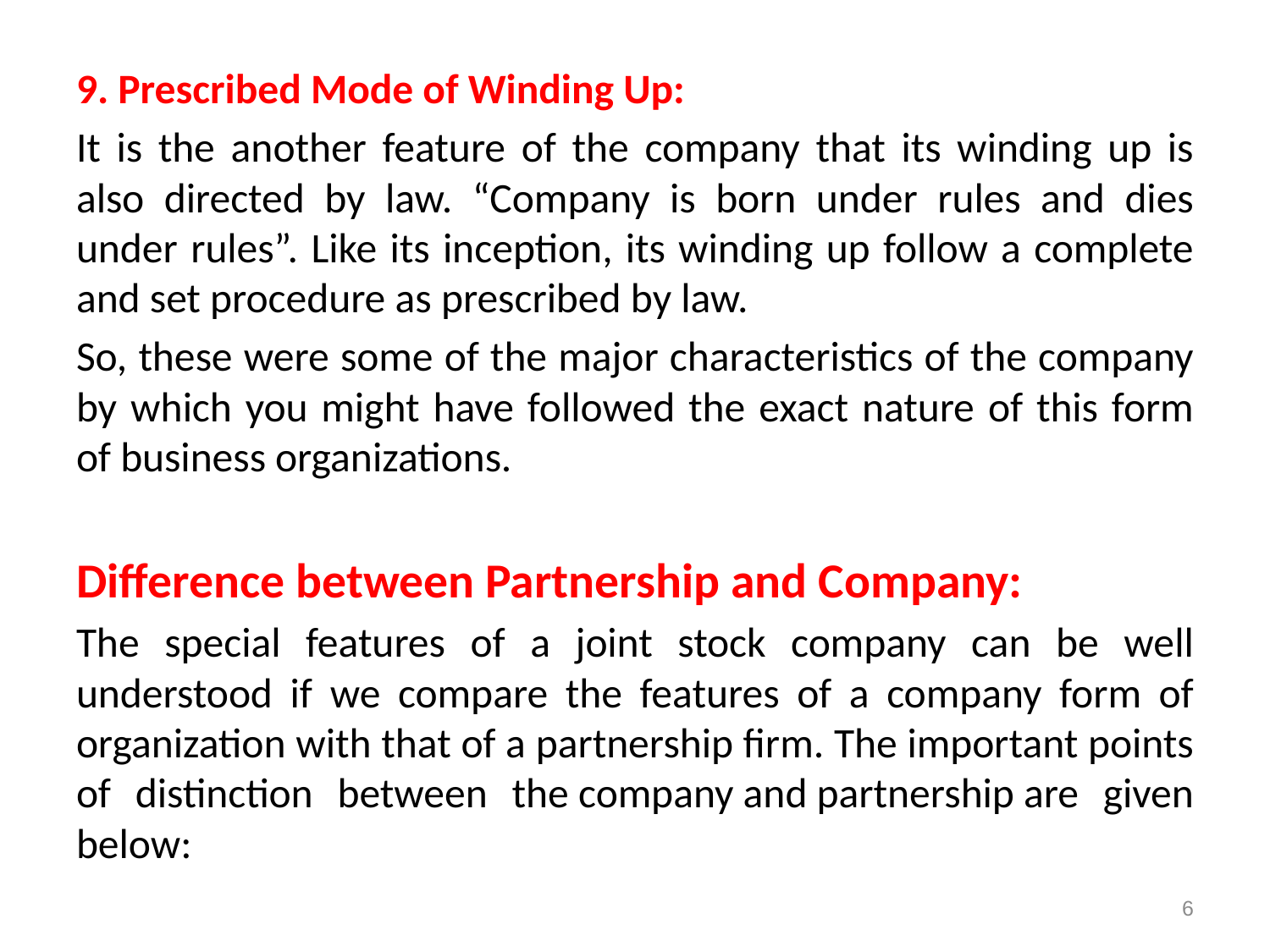

9. Prescribed Mode of Winding Up:
It is the another feature of the company that its winding up is also directed by law. “Company is born under rules and dies under rules”. Like its inception, its winding up follow a complete and set procedure as prescribed by law.
So, these were some of the major characteristics of the company by which you might have followed the exact nature of this form of business organizations.

Difference between Partnership and Company:
The special features of a joint stock company can be well understood if we compare the features of a company form of organization with that of a partnership firm. The important points of distinction between the company and partnership are given below:

6